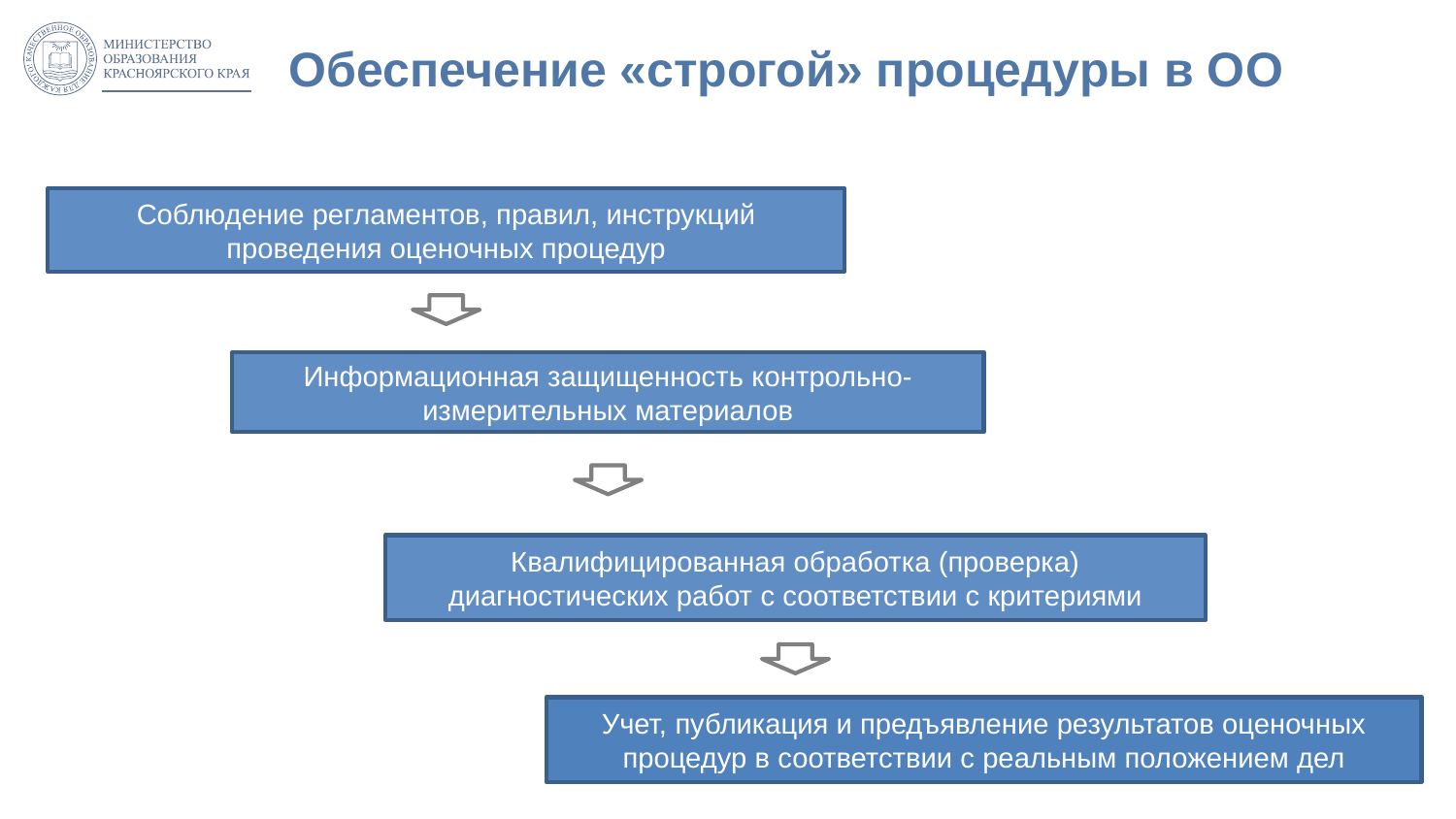

# Обеспечение «строгой» процедуры в ОО
Соблюдение регламентов, правил, инструкций проведения оценочных процедур

Информационная защищенность контрольно-измерительных материалов

Квалифицированная обработка (проверка) диагностических работ с соответствии с критериями

Учет, публикация и предъявление результатов оценочных процедур в соответствии с реальным положением дел
18